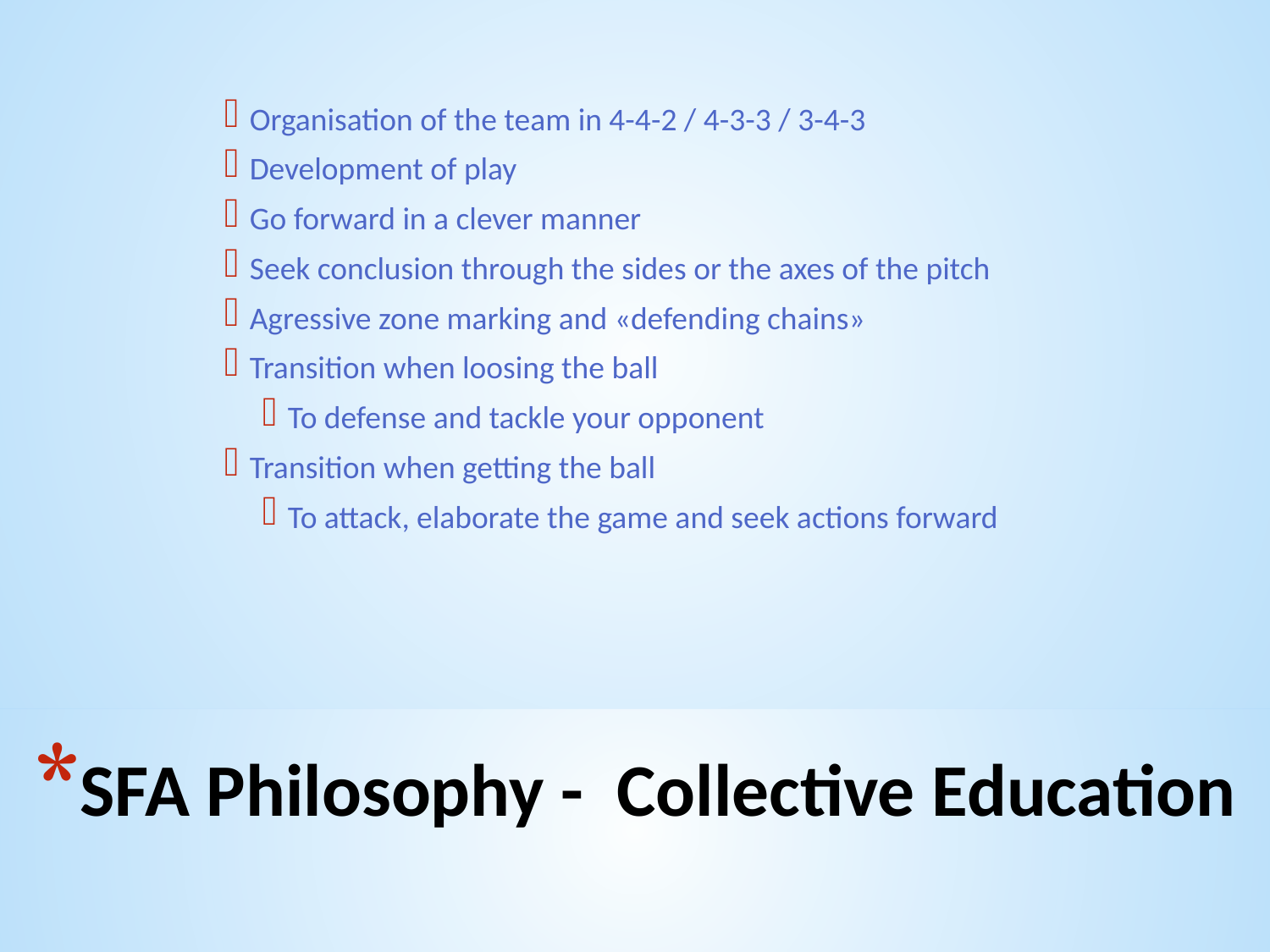

Organisation of the team in 4-4-2 / 4-3-3 / 3-4-3
Development of play
Go forward in a clever manner
Seek conclusion through the sides or the axes of the pitch
Agressive zone marking and «defending chains»
Transition when loosing the ball
To defense and tackle your opponent
Transition when getting the ball
To attack, elaborate the game and seek actions forward
# SFA Philosophy -  Collective Education